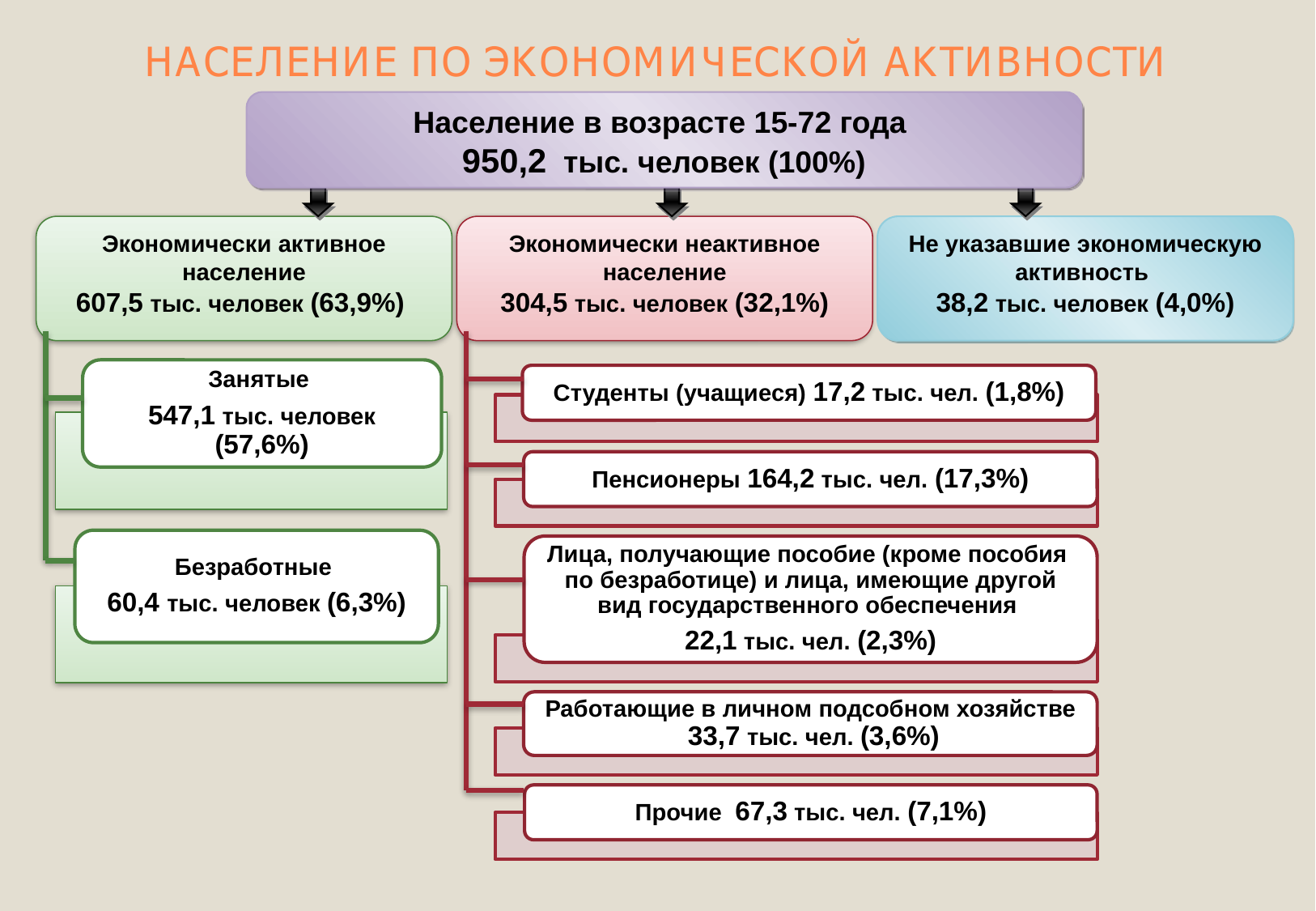

# НАСЕЛЕНИЕ ПО ЭКОНОМИЧЕСКОЙ АКТИВНОСТИ

Население в возрасте 15-72 года
950,2  тыс. человек (100%)

Экономически активное население
607,5 тыс. человек (63,9%)

Экономически неактивное население
304,5 тыс. человек (32,1%)
Не указавшие экономическую активность
38,2 тыс. человек (4,0%)

Студенты (учащиеся) 17,2 тыс. чел. (1,8%)

Пенсионеры 164,2 тыс. чел. (17,3%)

Лица, получающие пособие (кроме пособия
по безработице) и лица, имеющие другой вид государственного обеспечения
22,1 тыс. чел. (2,3%)

Работающие в личном подсобном хозяйстве
 33,7 тыс. чел. (3,6%)

Прочие  67,3 тыс. чел. (7,1%)

Занятые
547,1 тыс. человек (57,6%)

Безработные
60,4 тыс. человек (6,3%)